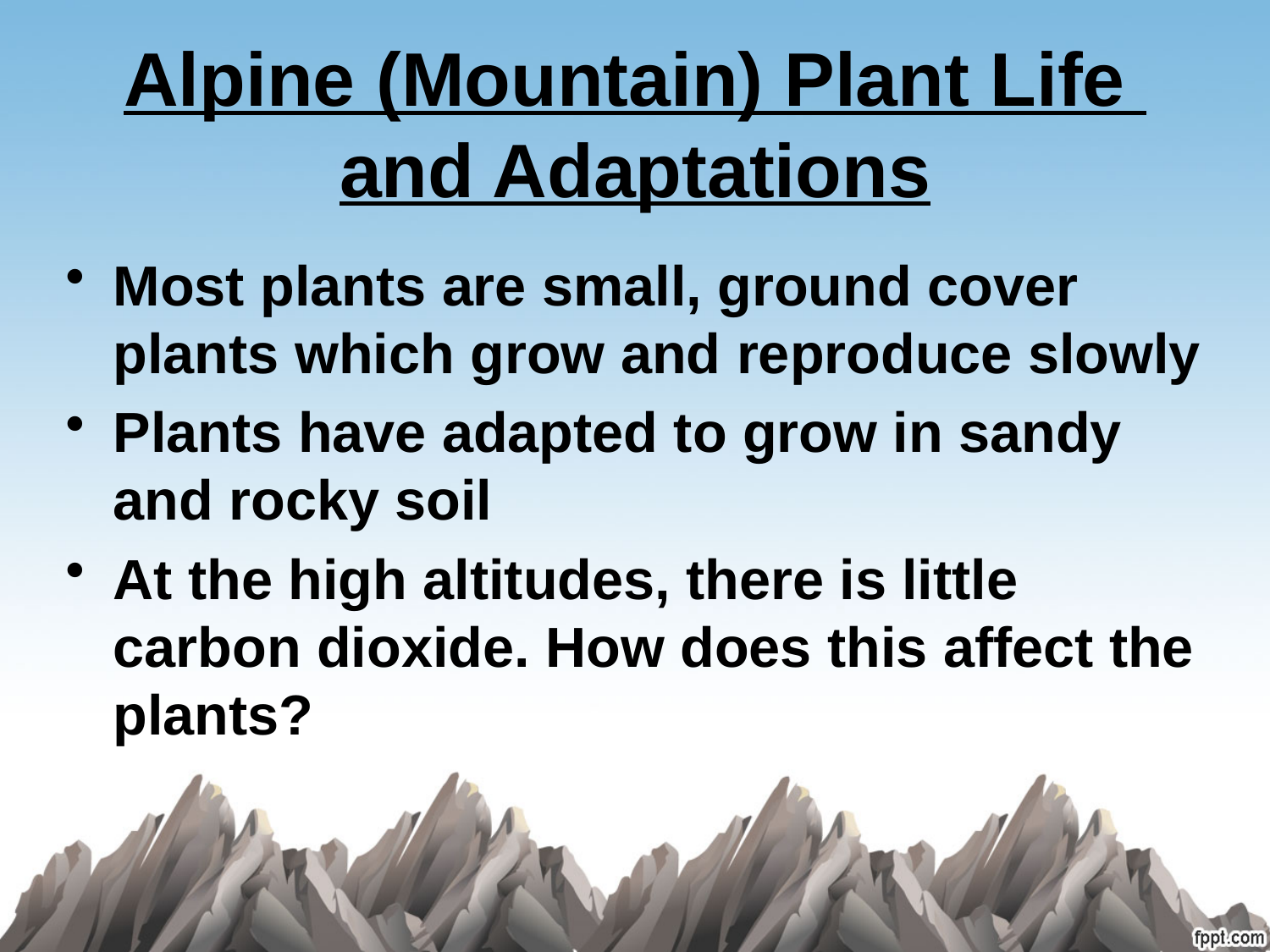

# Alpine (Mountain) Plant Life and Adaptations
Most plants are small, ground cover plants which grow and reproduce slowly
Plants have adapted to grow in sandy and rocky soil
At the high altitudes, there is little carbon dioxide. How does this affect the plants?